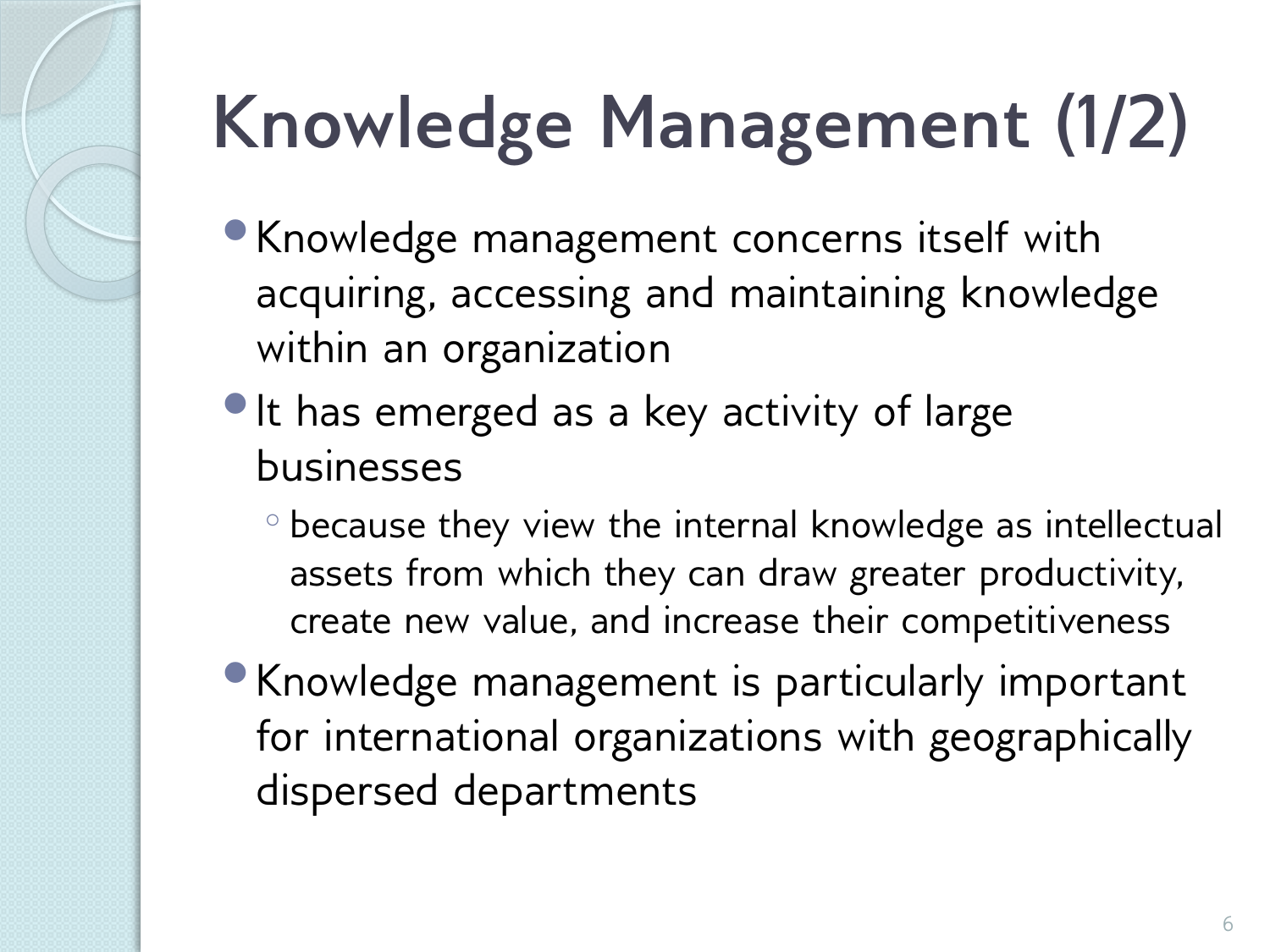

# Knowledge Management (1/2)
Knowledge management concerns itself with acquiring, accessing and maintaining knowledge within an organization
It has emerged as a key activity of large businesses
because they view the internal knowledge as intellectual assets from which they can draw greater productivity, create new value, and increase their competitiveness
Knowledge management is particularly important for international organizations with geographically dispersed departments
6